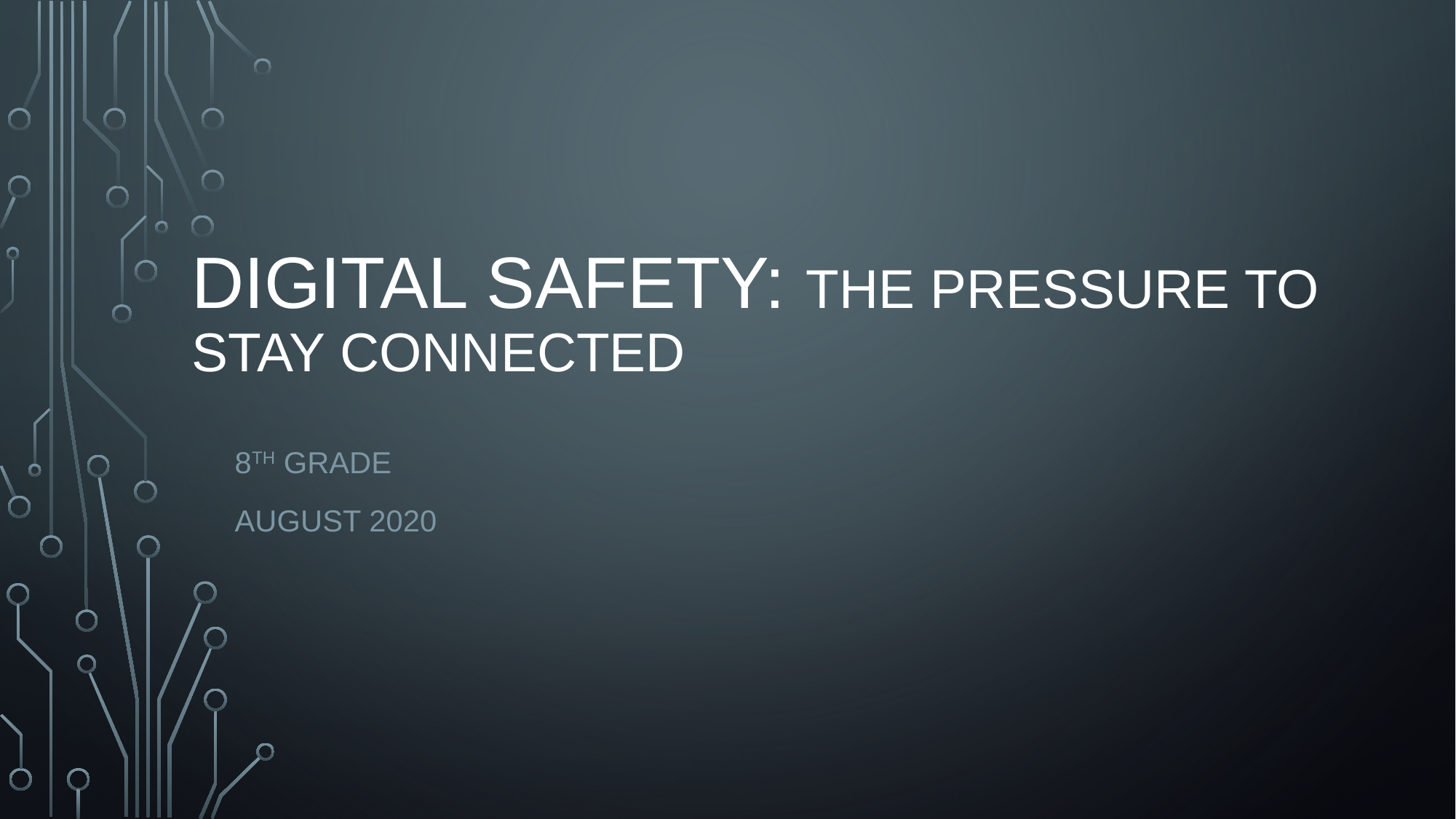

# DIGITAL SAFETY: The Pressure to stay connected
8th Grade
August 2020